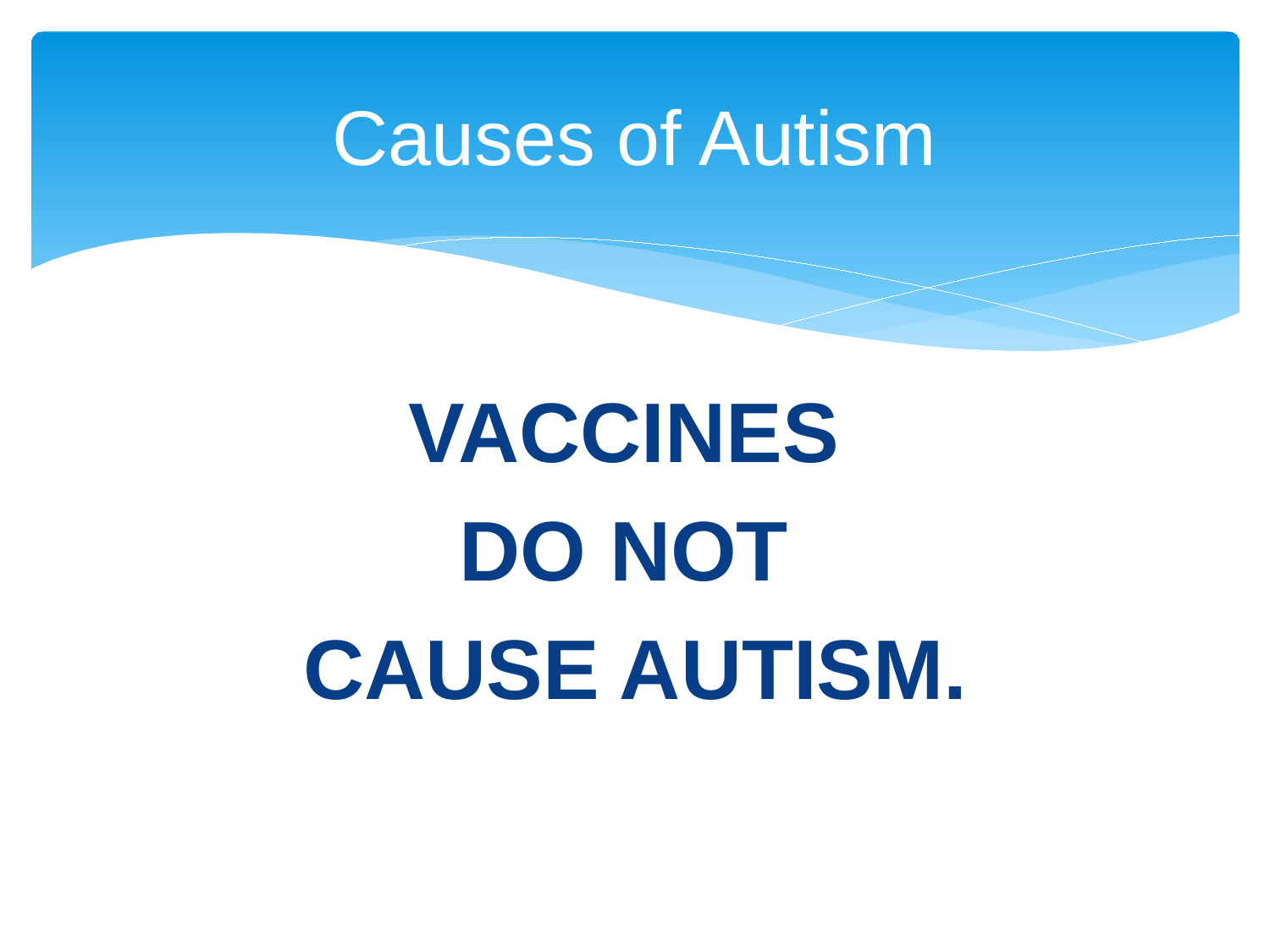

# Causes of Autism
VACCINES
DO NOT
CAUSE AUTISM.